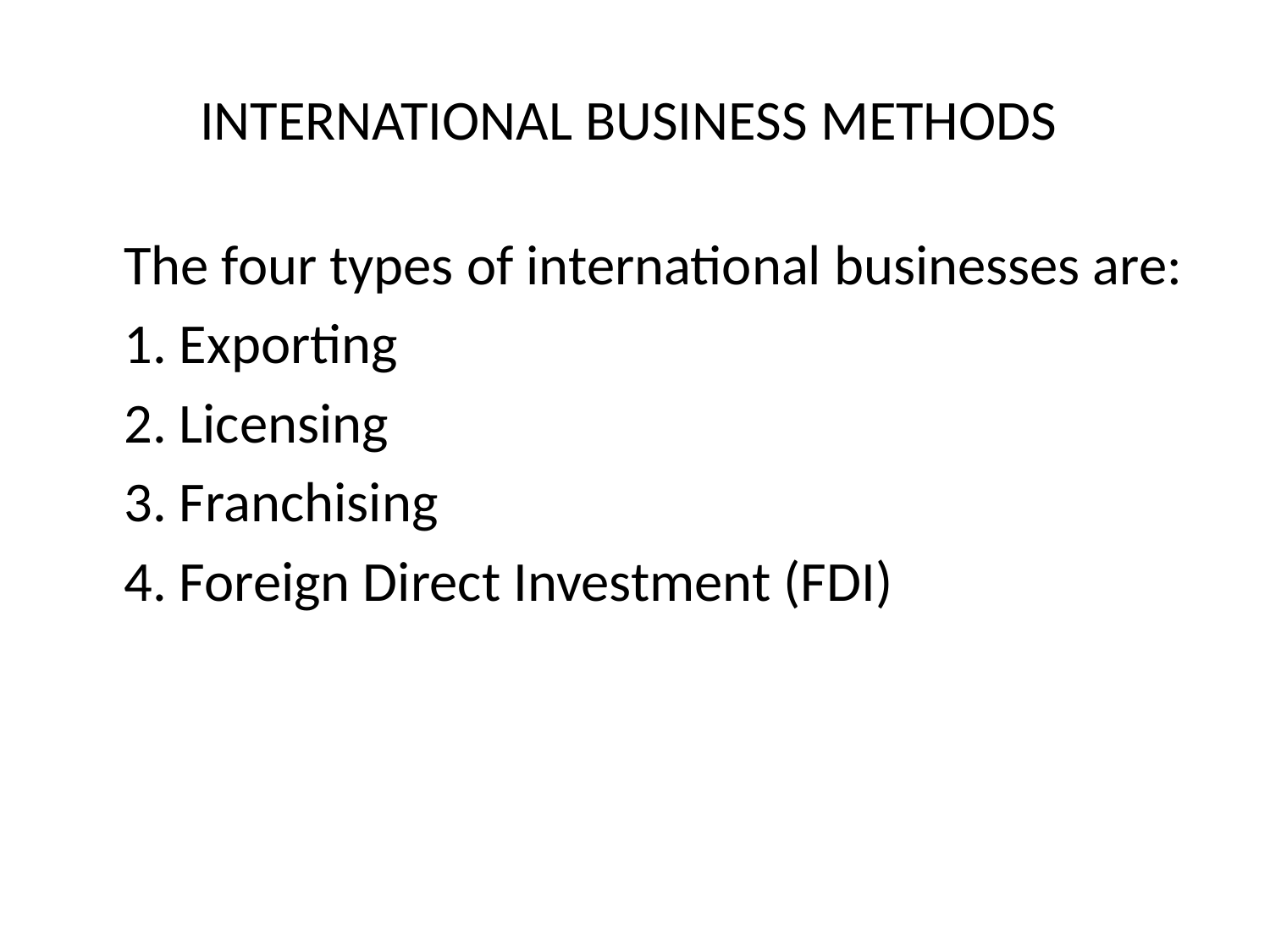

# INTERNATIONAL BUSINESS METHODS
	The four types of international businesses are:
	1. Exporting
	2. Licensing
	3. Franchising
	4. Foreign Direct Investment (FDI)